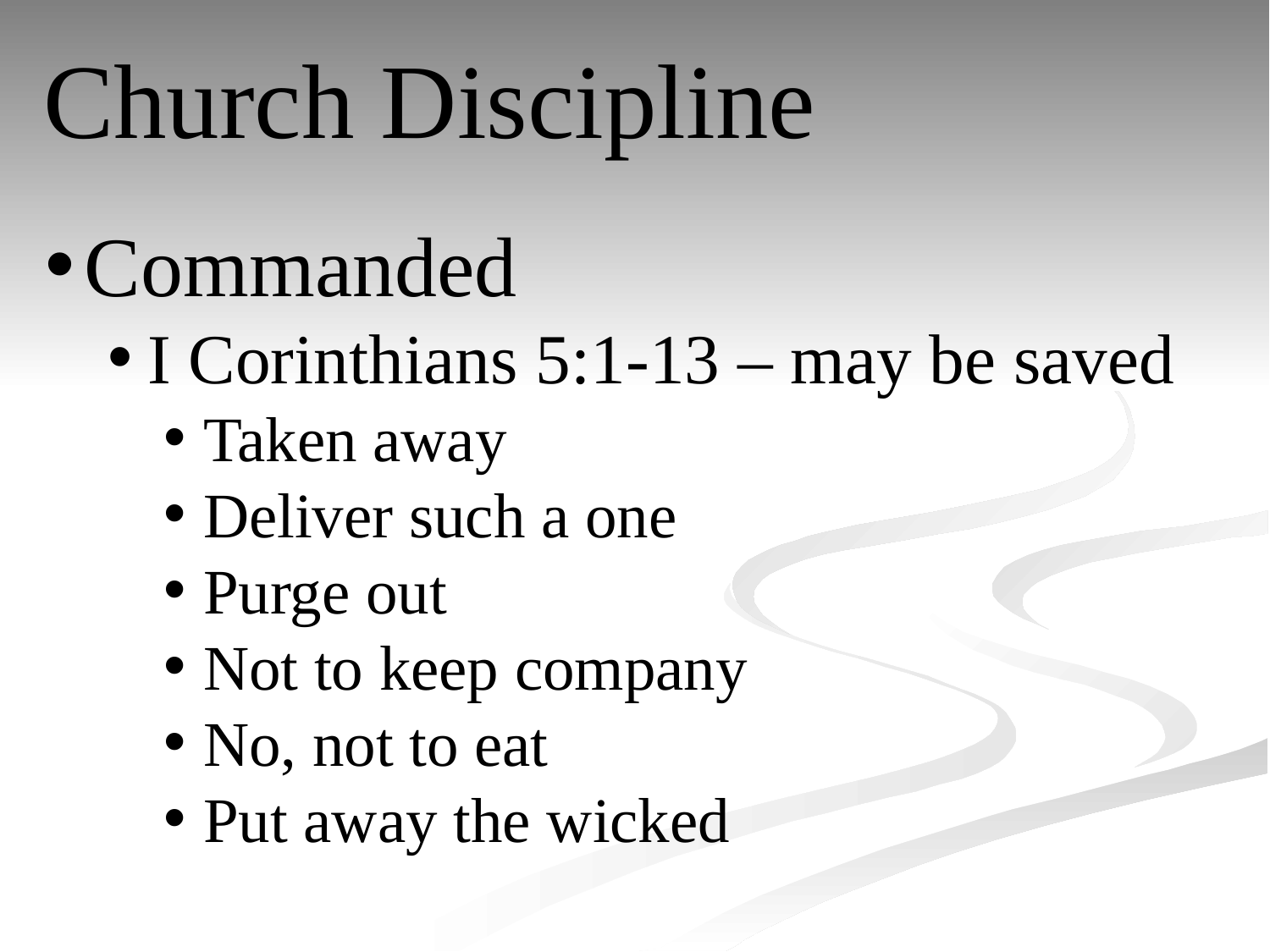

# Church Discipline
Commanded
I Corinthians 5:1-13 – may be saved
Taken away
Deliver such a one
Purge out
Not to keep company
No, not to eat
Put away the wicked